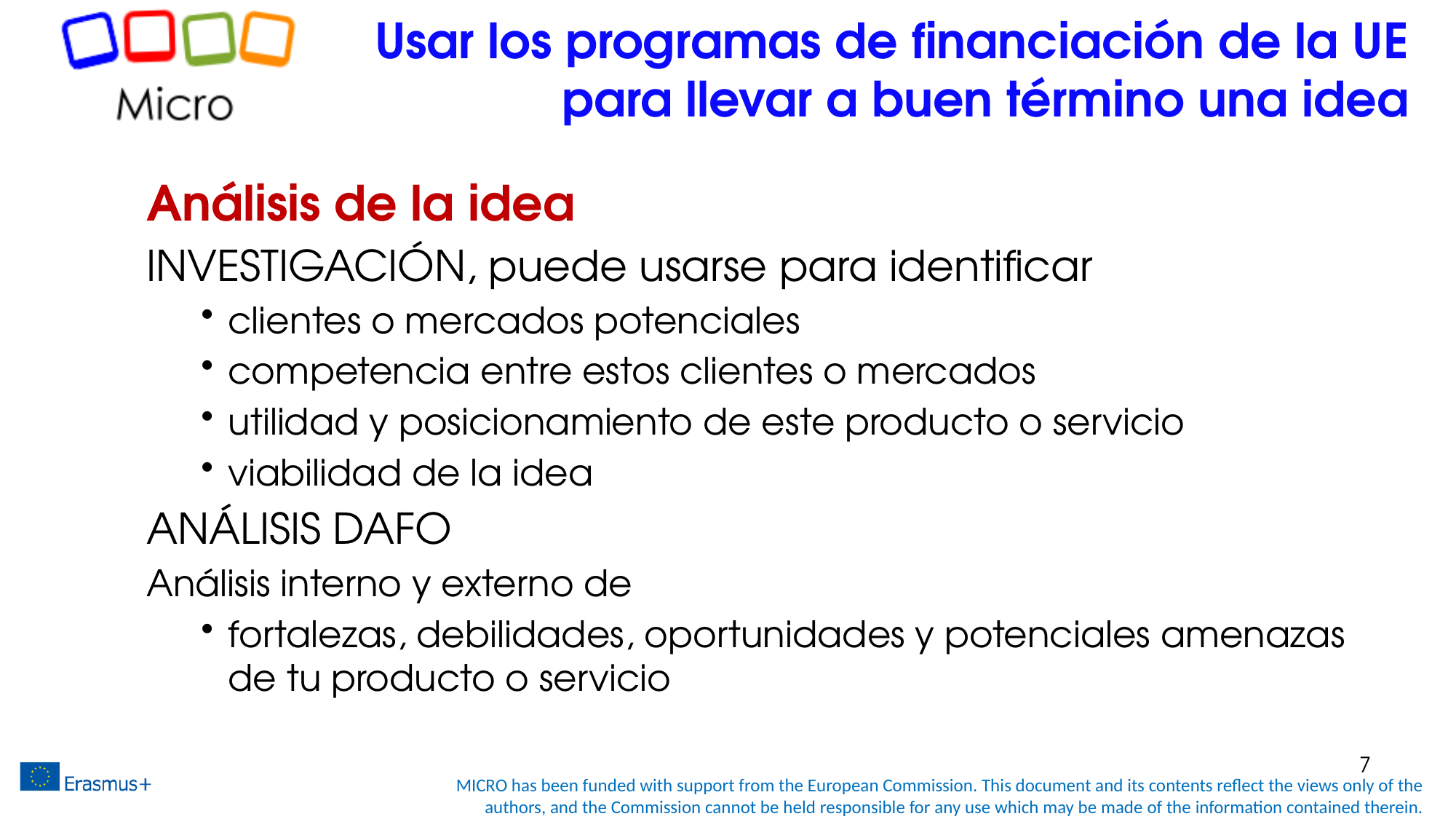

# Usar los programas de financiación de la UE para llevar a buen término una idea
Análisis de la idea
INVESTIGACIÓN, puede usarse para identificar
clientes o mercados potenciales
competencia entre estos clientes o mercados
utilidad y posicionamiento de este producto o servicio
viabilidad de la idea
ANÁLISIS DAFO
Análisis interno y externo de
fortalezas, debilidades, oportunidades y potenciales amenazas de tu producto o servicio

7